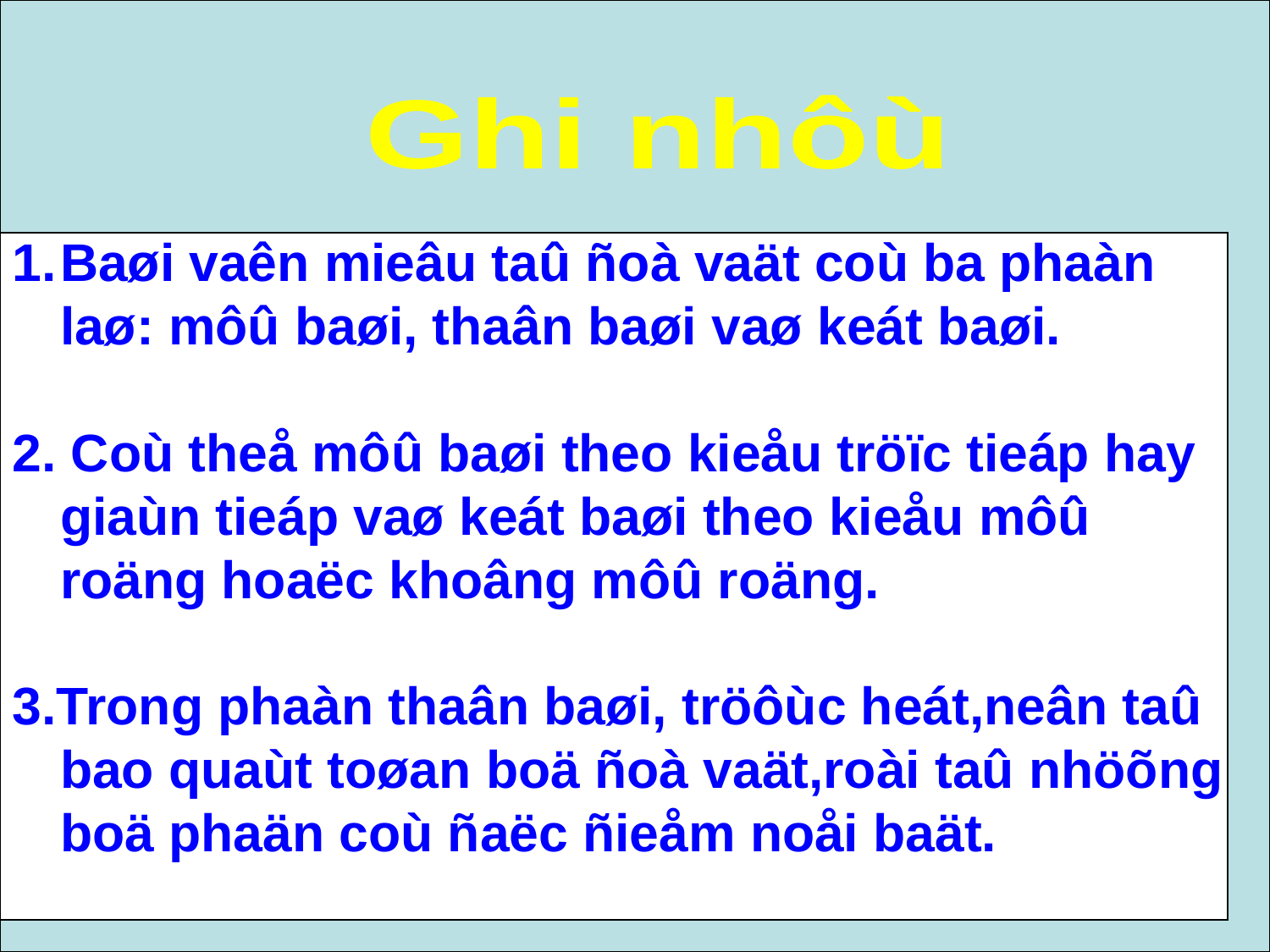

Ghi nhôù
Baøi vaên mieâu taû ñoà vaät coù ba phaàn laø: môû baøi, thaân baøi vaø keát baøi.

2. Coù theå môû baøi theo kieåu tröïc tieáp hay giaùn tieáp vaø keát baøi theo kieåu môû roäng hoaëc khoâng môû roäng.

3.Trong phaàn thaân baøi, tröôùc heát,neân taû bao quaùt toøan boä ñoà vaät,roài taû nhöõng boä phaän coù ñaëc ñieåm noåi baät.